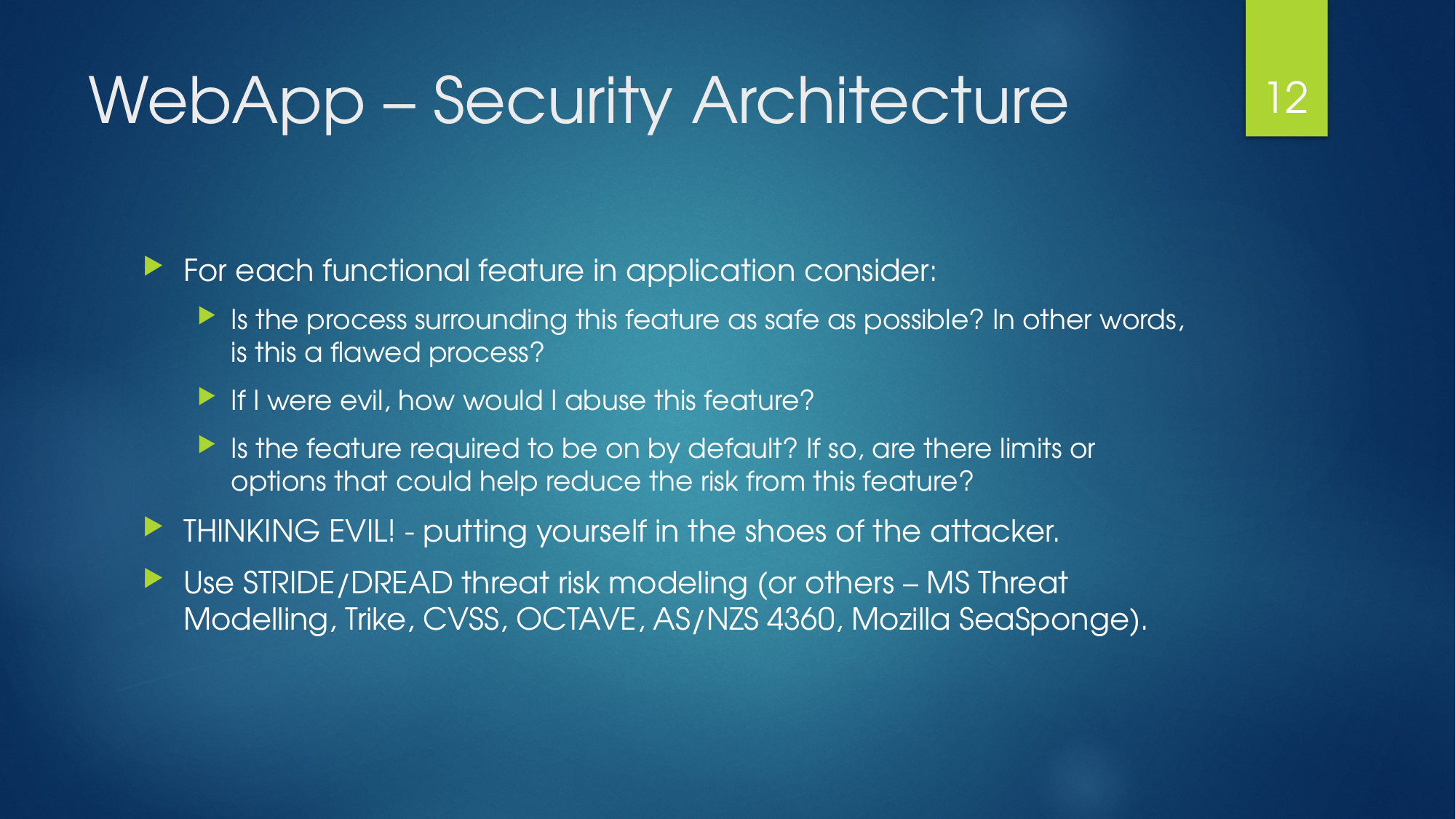

12
# WebApp – Security Architecture
For each functional feature in application consider:
Is the process surrounding this feature as safe as possible? In other words, is this a flawed process?
If I were evil, how would I abuse this feature?
Is the feature required to be on by default? If so, are there limits or options that could help reduce the risk from this feature?
THINKING EVIL! - putting yourself in the shoes of the attacker.
Use STRIDE/DREAD threat risk modeling (or others – MS Threat Modelling, Trike, CVSS, OCTAVE, AS/NZS 4360, Mozilla SeaSponge).